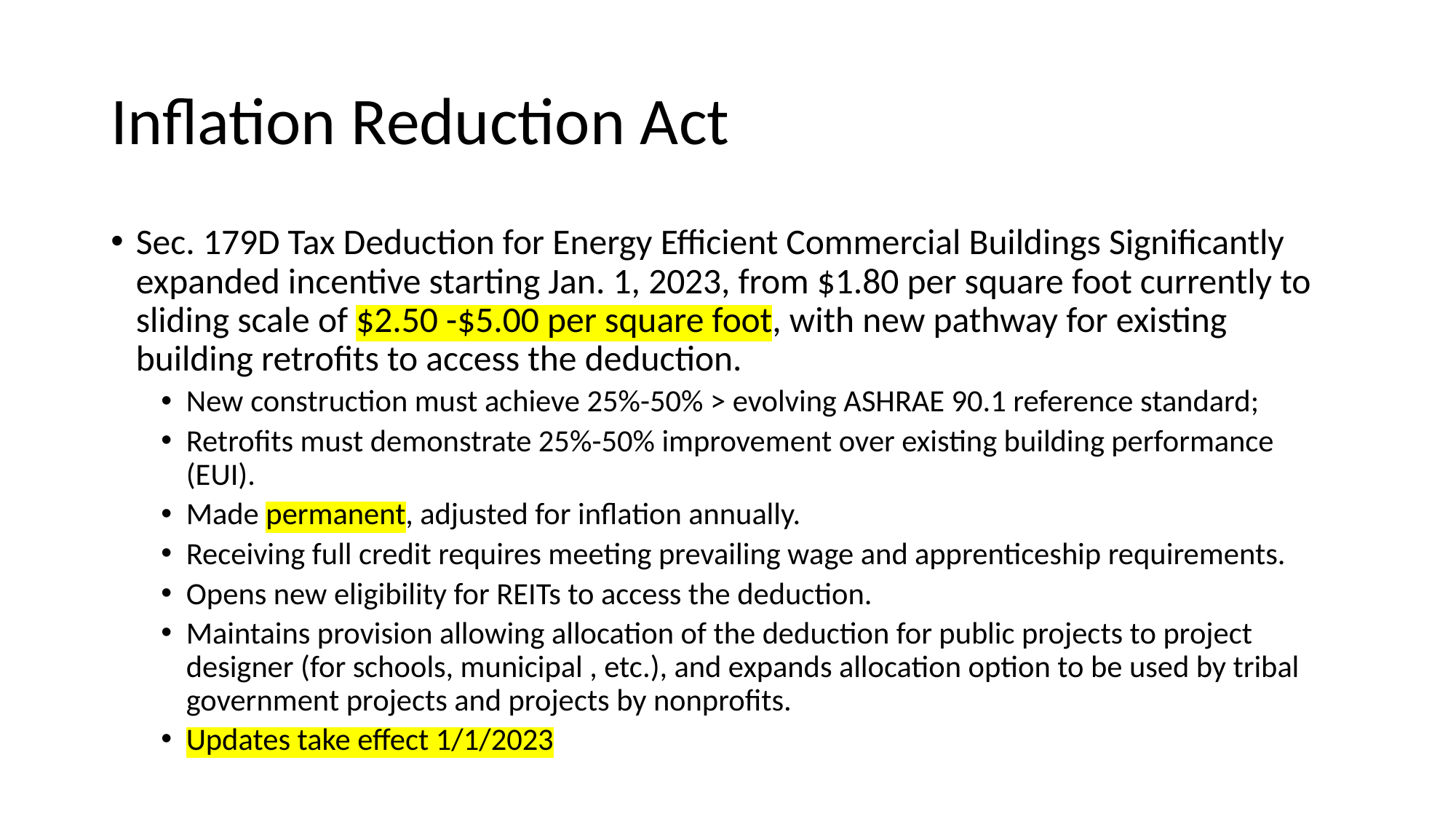

# Inflation Reduction Act
Sec. 179D Tax Deduction for Energy Efficient Commercial Buildings Significantly expanded incentive starting Jan. 1, 2023, from $1.80 per square foot currently to sliding scale of $2.50 -$5.00 per square foot, with new pathway for existing building retrofits to access the deduction.
New construction must achieve 25%-50% > evolving ASHRAE 90.1 reference standard;
Retrofits must demonstrate 25%-50% improvement over existing building performance (EUI).
Made permanent, adjusted for inflation annually.
Receiving full credit requires meeting prevailing wage and apprenticeship requirements.
Opens new eligibility for REITs to access the deduction.
Maintains provision allowing allocation of the deduction for public projects to project designer (for schools, municipal , etc.), and expands allocation option to be used by tribal government projects and projects by nonprofits.
Updates take effect 1/1/2023